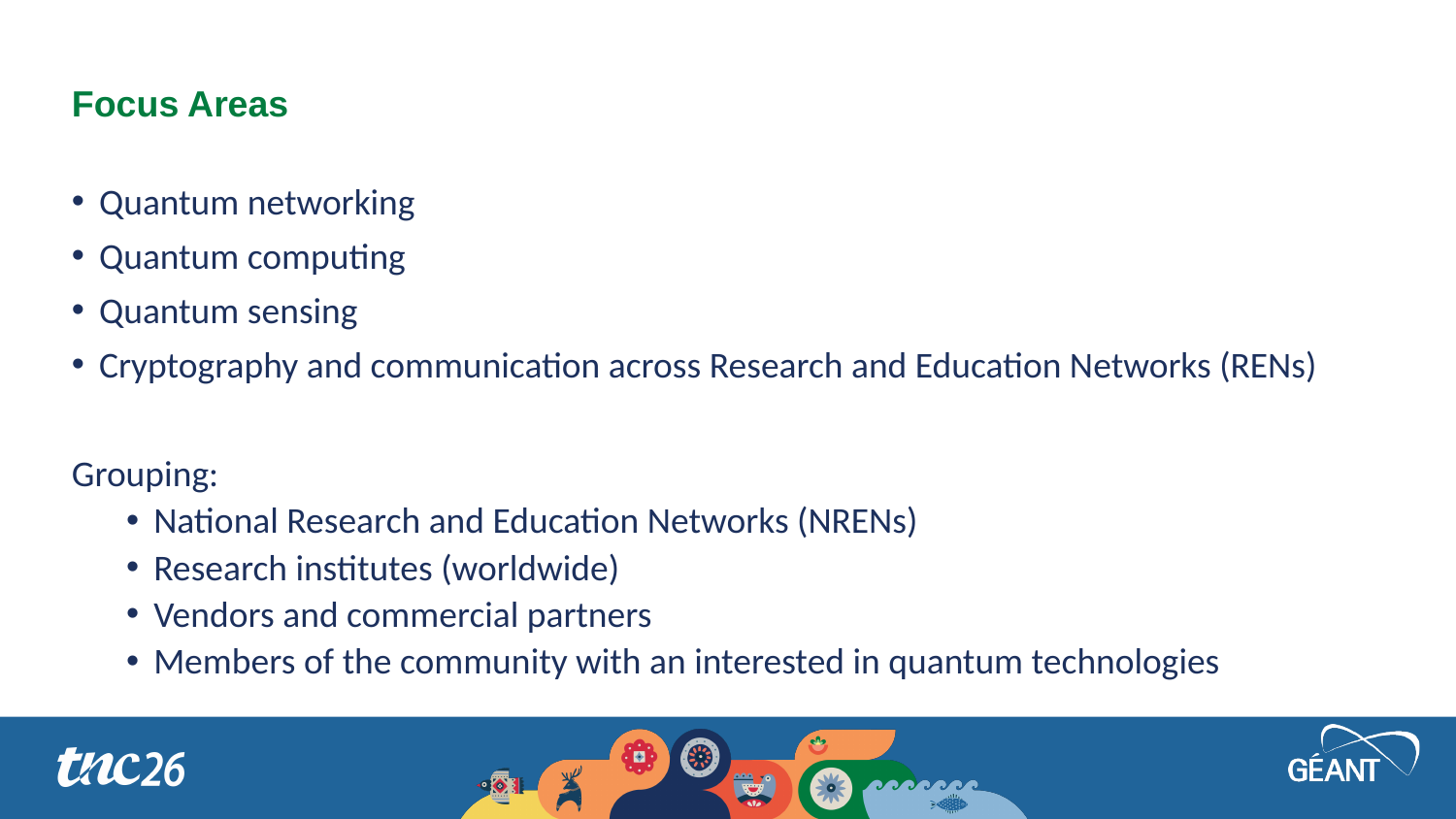

# Focus Areas
Quantum networking
Quantum computing
Quantum sensing
Cryptography and communication across Research and Education Networks (RENs)

Grouping:
National Research and Education Networks (NRENs)
Research institutes (worldwide)
Vendors and commercial partners
Members of the community with an interested in quantum technologies